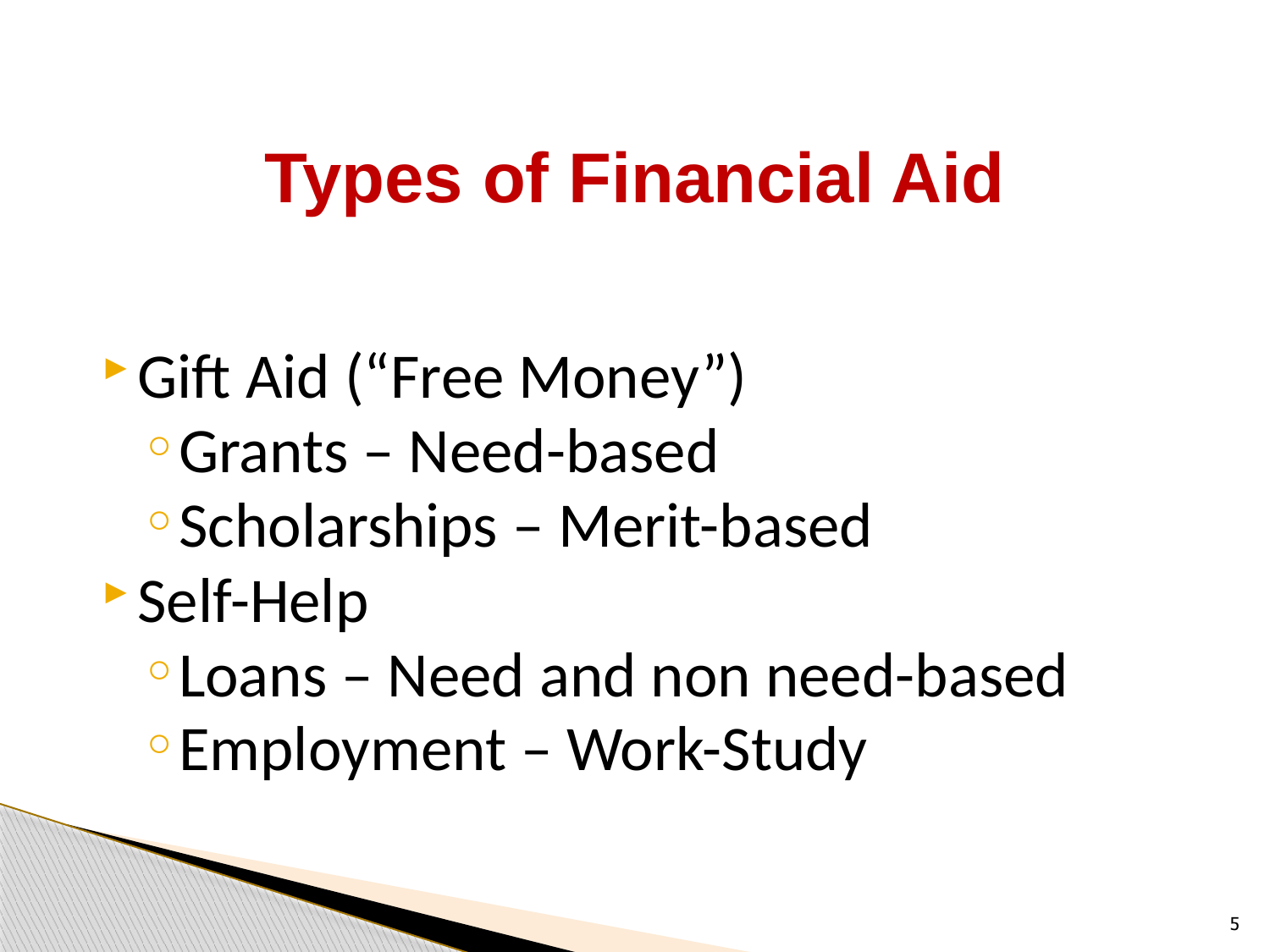

# Types of Financial Aid

Gift Aid (“Free Money”)
Grants – Need-based
Scholarships – Merit-based
Self-Help
Loans – Need and non need-based
Employment – Work-Study

5